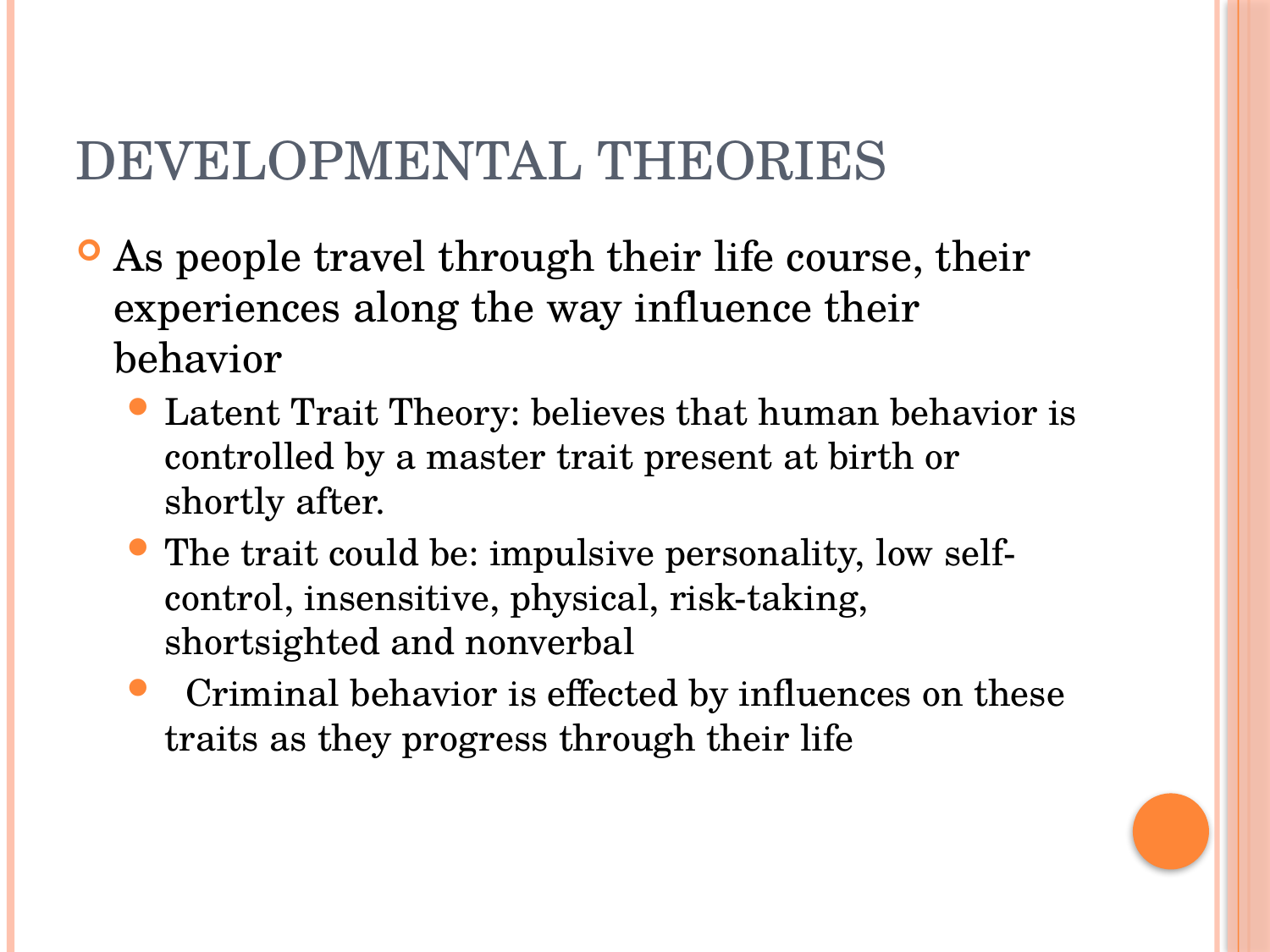

# Developmental Theories
As people travel through their life course, their experiences along the way influence their behavior
Latent Trait Theory: believes that human behavior is controlled by a master trait present at birth or shortly after.
The trait could be: impulsive personality, low self-control, insensitive, physical, risk-taking, shortsighted and nonverbal
  Criminal behavior is effected by influences on these traits as they progress through their life